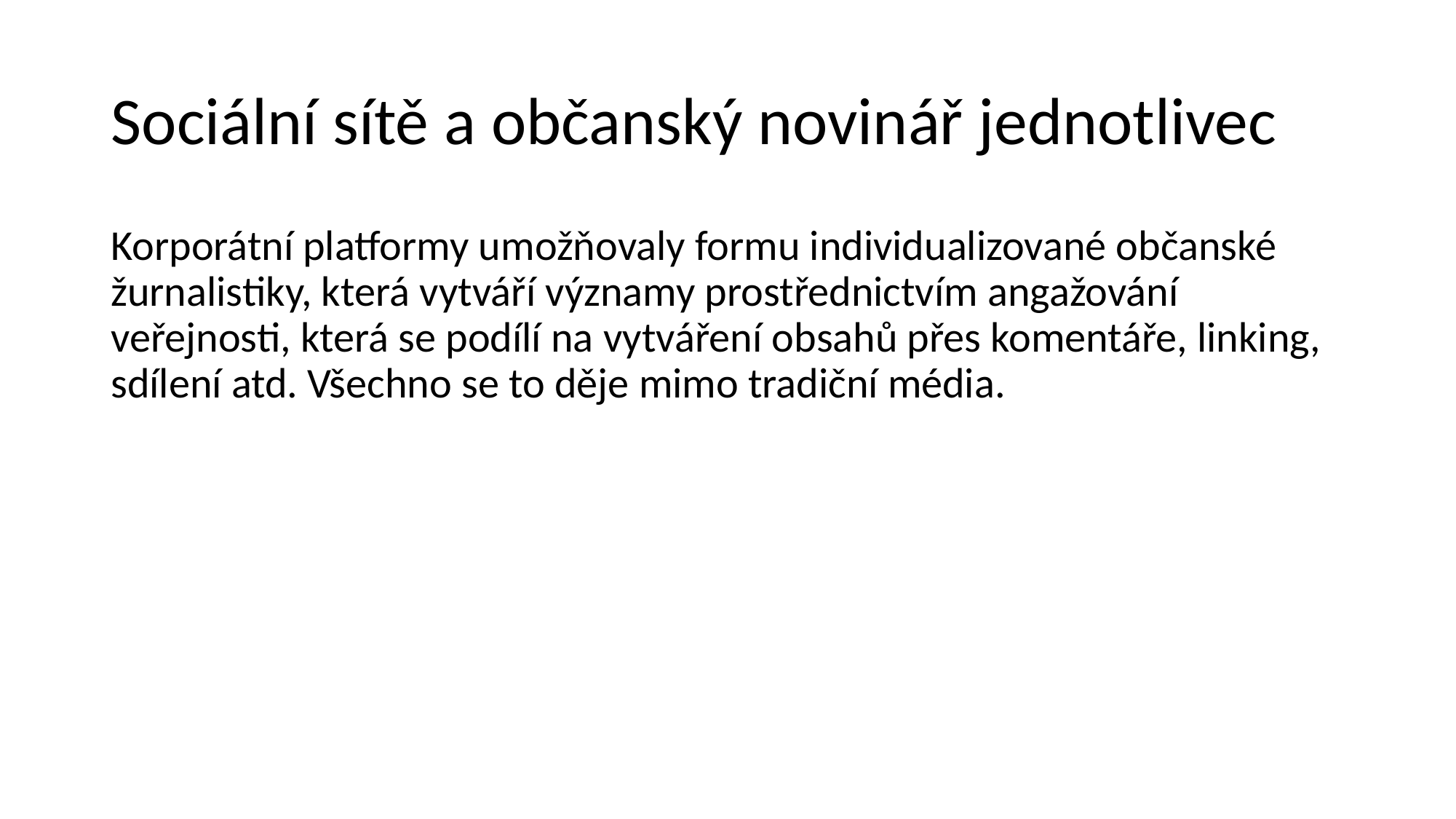

# Sociální sítě a občanský novinář jednotlivec
Korporátní platformy umožňovaly formu individualizované občanské žurnalistiky, která vytváří významy prostřednictvím angažování veřejnosti, která se podílí na vytváření obsahů přes komentáře, linking, sdílení atd. Všechno se to děje mimo tradiční média.